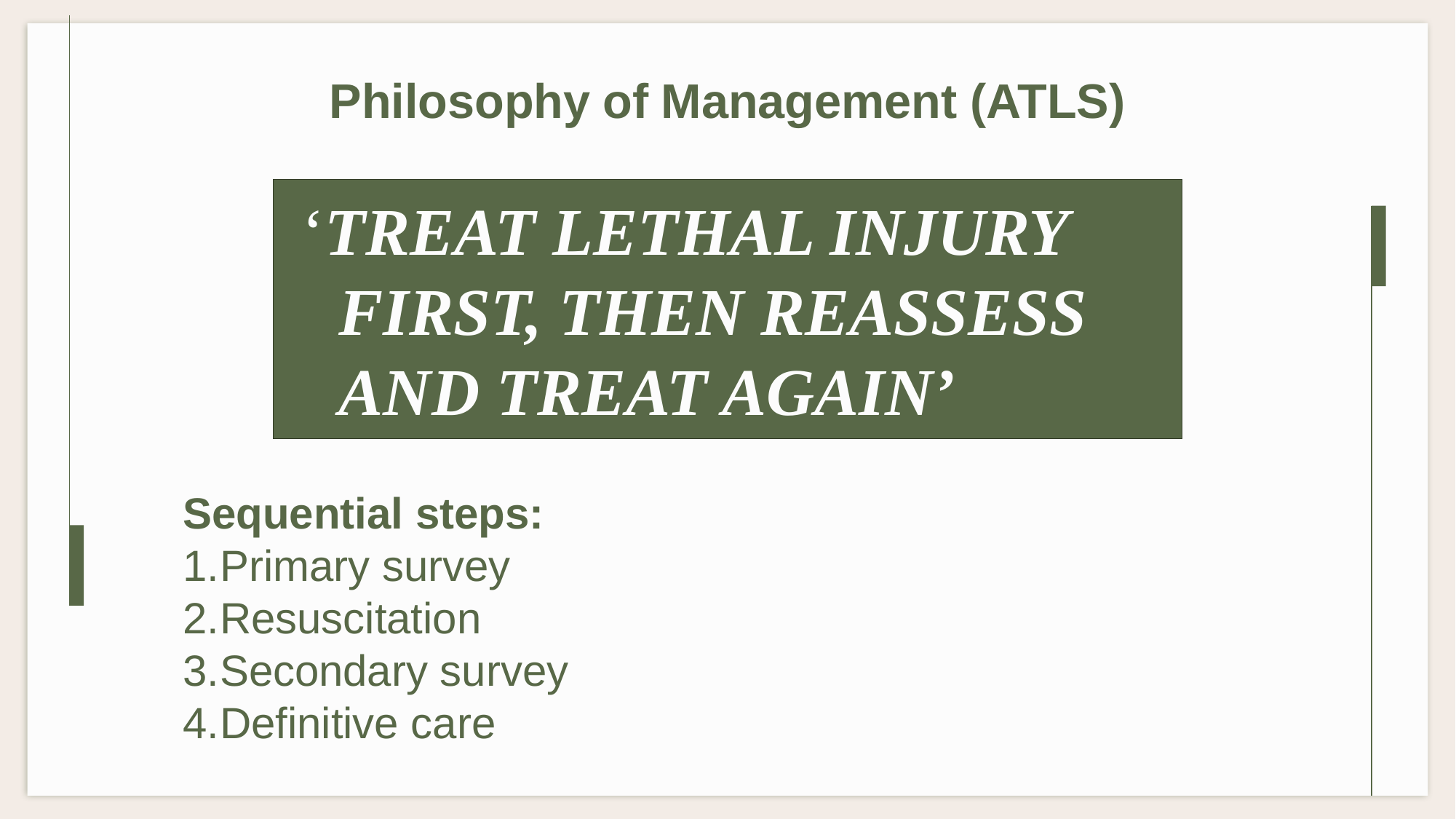

Philosophy of Management (ATLS)
‘TREAT LETHAL INJURY FIRST, THEN REASSESS AND TREAT AGAIN’
Sequential steps:
Primary survey
Resuscitation
Secondary survey
Definitive care